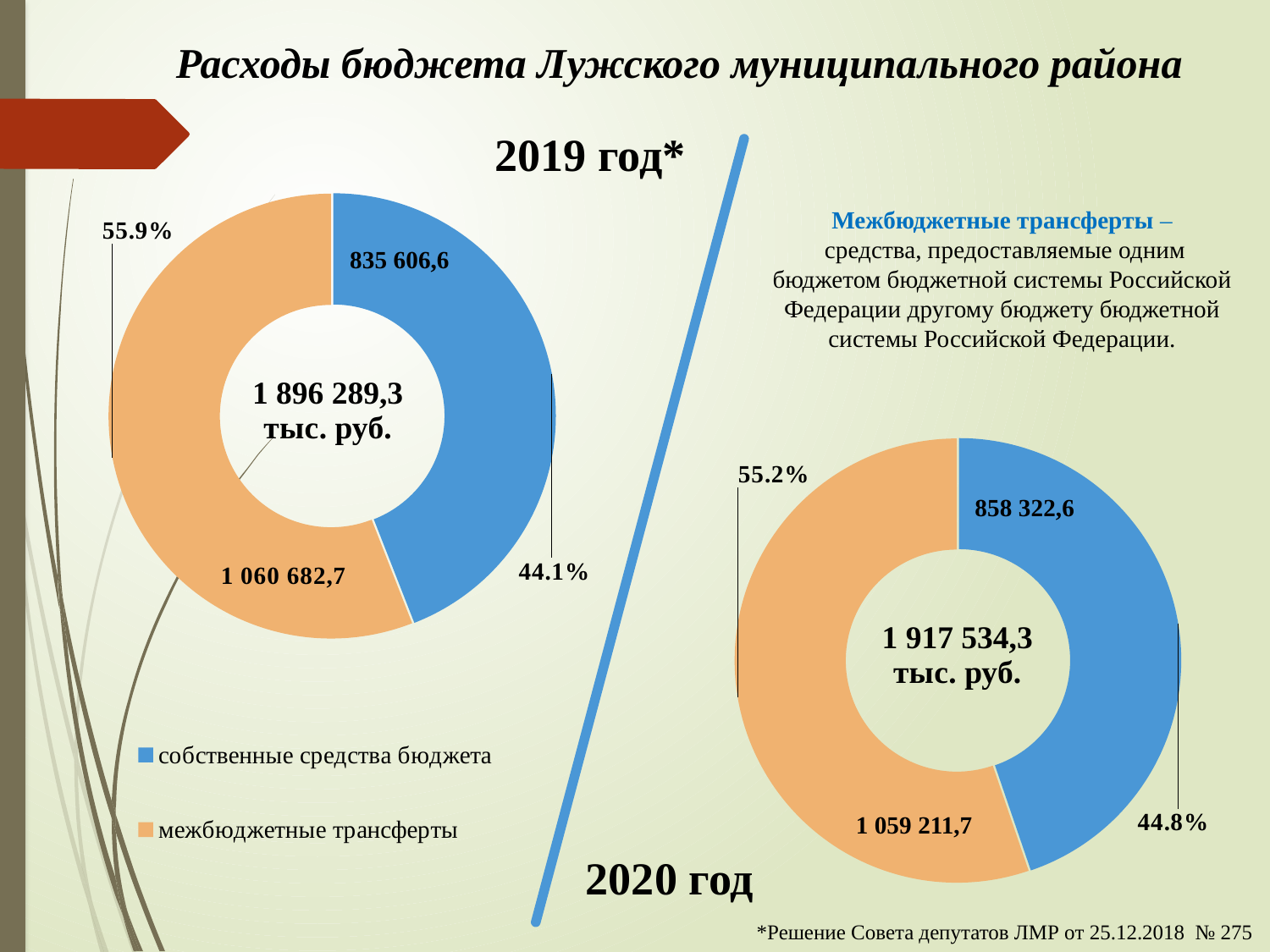

# Расходы бюджета Лужского муниципального района

### Chart

| Category | Продажи |
|---|---|
| собственные средства бюджета
 | 835606.6 |
| межбюджетные трансферты | 1060682.7 |
2019 год*
Межбюджетные трансферты –
 средства, предоставляемые одним бюджетом бюджетной системы Российской Федерации другому бюджету бюджетной системы Российской Федерации.
835 606,6

### Chart

| Category | Продажи |
|---|---|
| собственные средства бюджета
 | 858322.6 |
| межбюджетные трансферты | 1059211.7 |
858 322,6
1 059 211,7
2020 год
*Решение Совета депутатов ЛМР от 25.12.2018  № 275